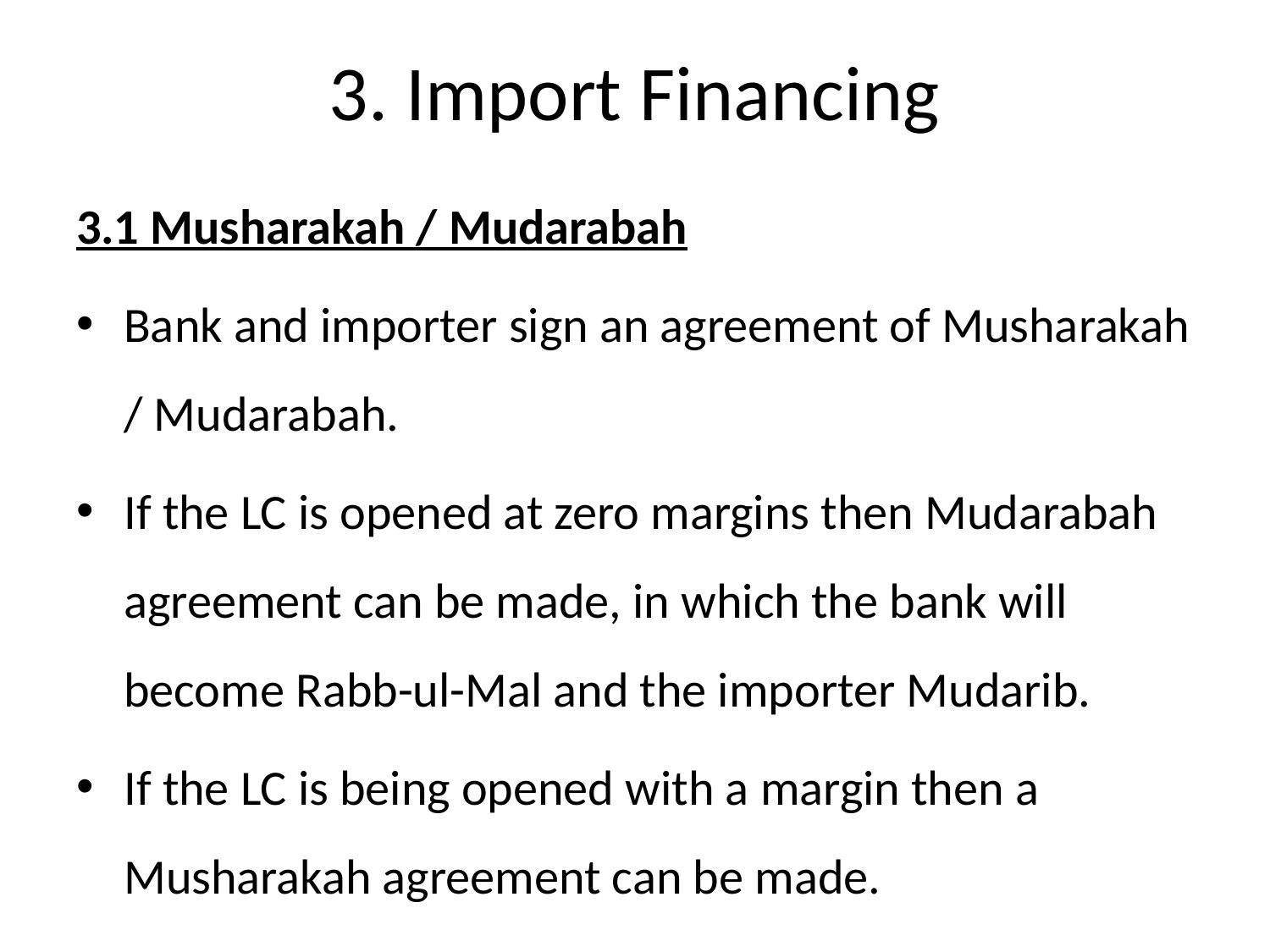

# 3. Import Financing
3.1 Musharakah / Mudarabah
Bank and importer sign an agreement of Musharakah / Mudarabah.
If the LC is opened at zero margins then Mudarabah agreement can be made, in which the bank will become Rabb-ul-Mal and the importer Mudarib.
If the LC is being opened with a margin then a Musharakah agreement can be made.